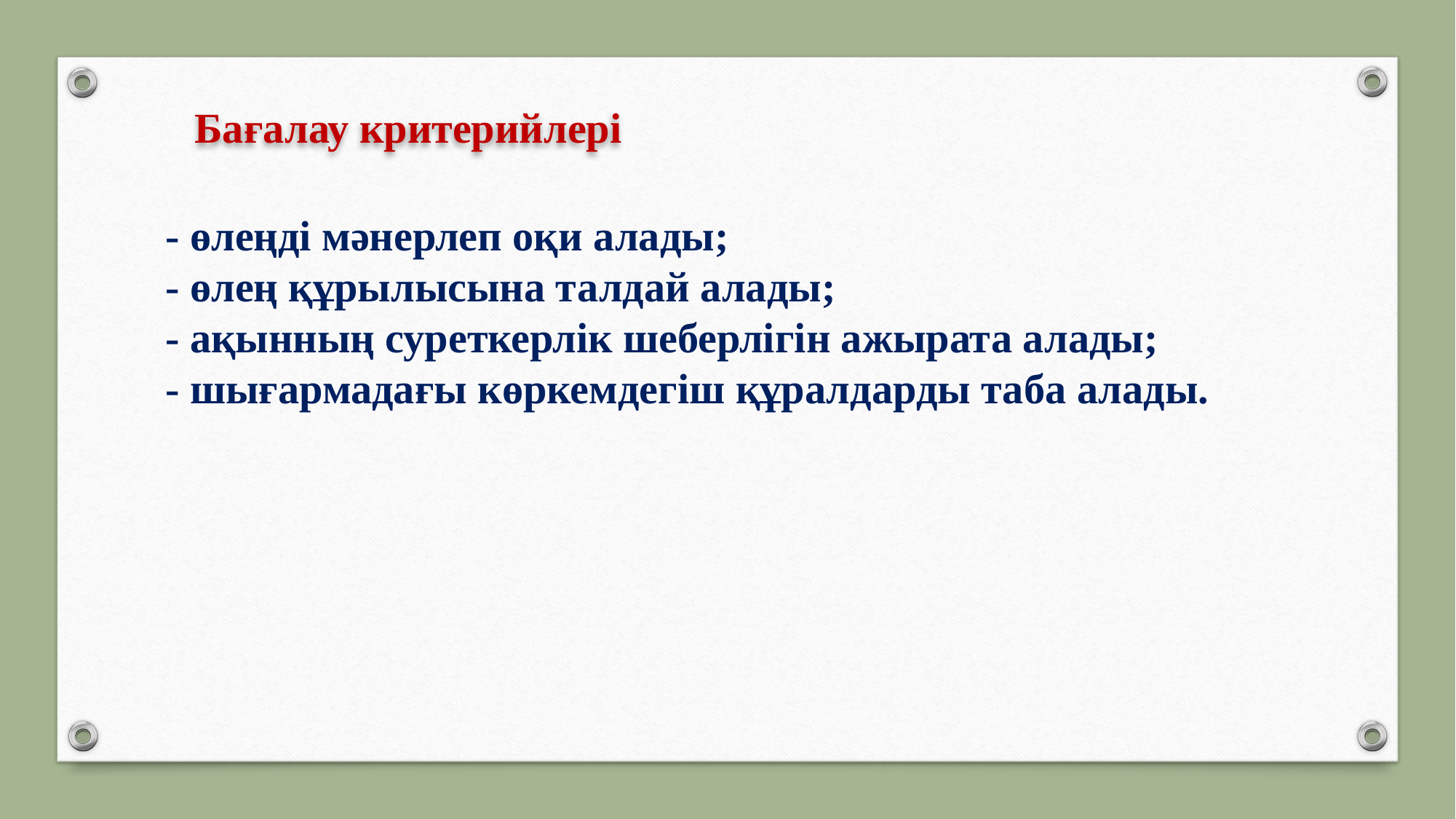

Бағалау критерийлері
- өлеңді мәнерлеп оқи алады;
- өлең құрылысына талдай алады;
- ақынның суреткерлік шеберлігін ажырата алады;
- шығармадағы көркемдегіш құралдарды таба алады.